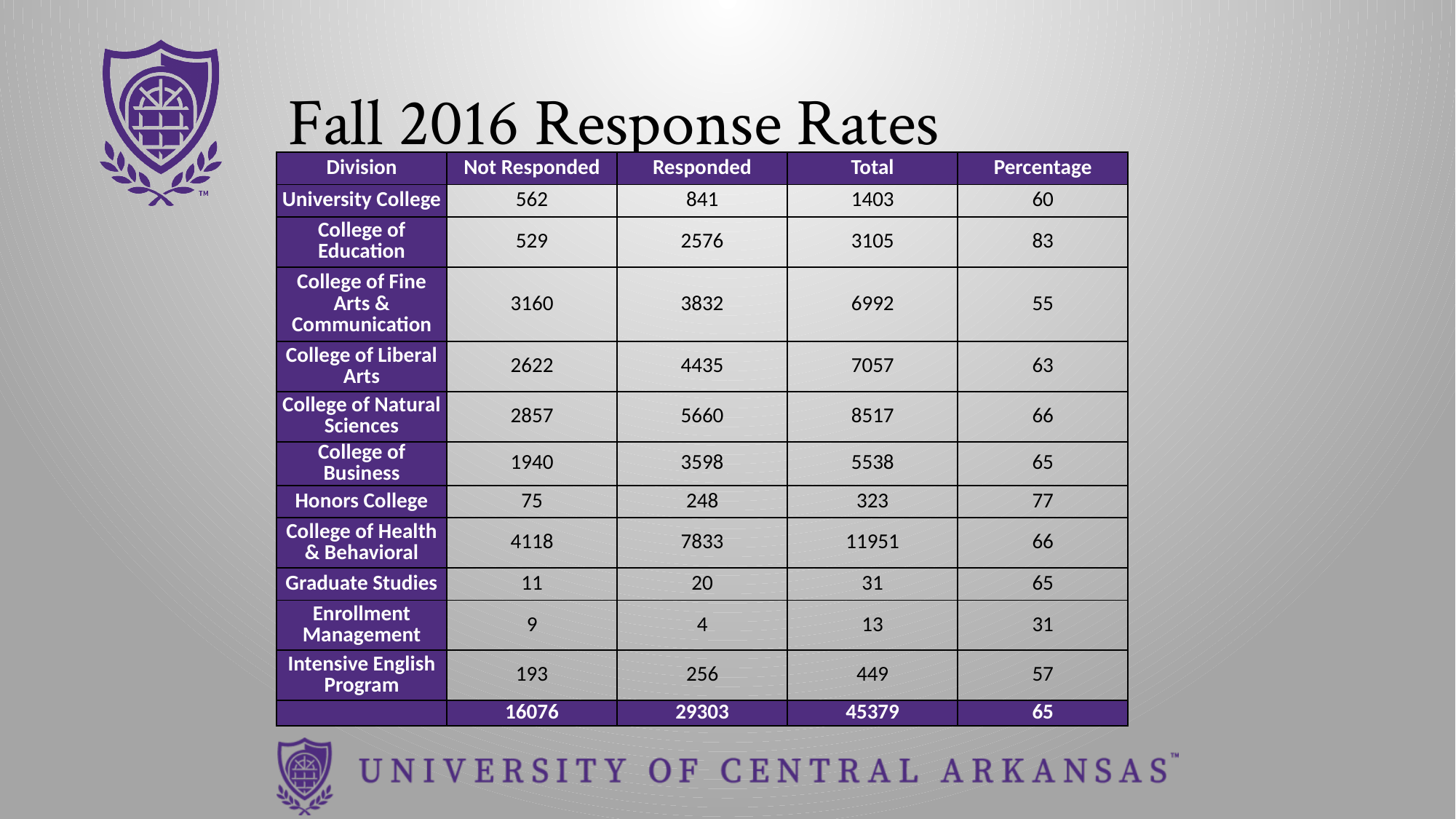

# Fall 2016 Response Rates
| Division | Not Responded | Responded | Total | Percentage |
| --- | --- | --- | --- | --- |
| University College | 562 | 841 | 1403 | 60 |
| College of Education | 529 | 2576 | 3105 | 83 |
| College of Fine Arts & Communication | 3160 | 3832 | 6992 | 55 |
| College of Liberal Arts | 2622 | 4435 | 7057 | 63 |
| College of Natural Sciences | 2857 | 5660 | 8517 | 66 |
| College of Business | 1940 | 3598 | 5538 | 65 |
| Honors College | 75 | 248 | 323 | 77 |
| College of Health & Behavioral | 4118 | 7833 | 11951 | 66 |
| Graduate Studies | 11 | 20 | 31 | 65 |
| Enrollment Management | 9 | 4 | 13 | 31 |
| Intensive English Program | 193 | 256 | 449 | 57 |
|  | 16076 | 29303 | 45379 | 65 |